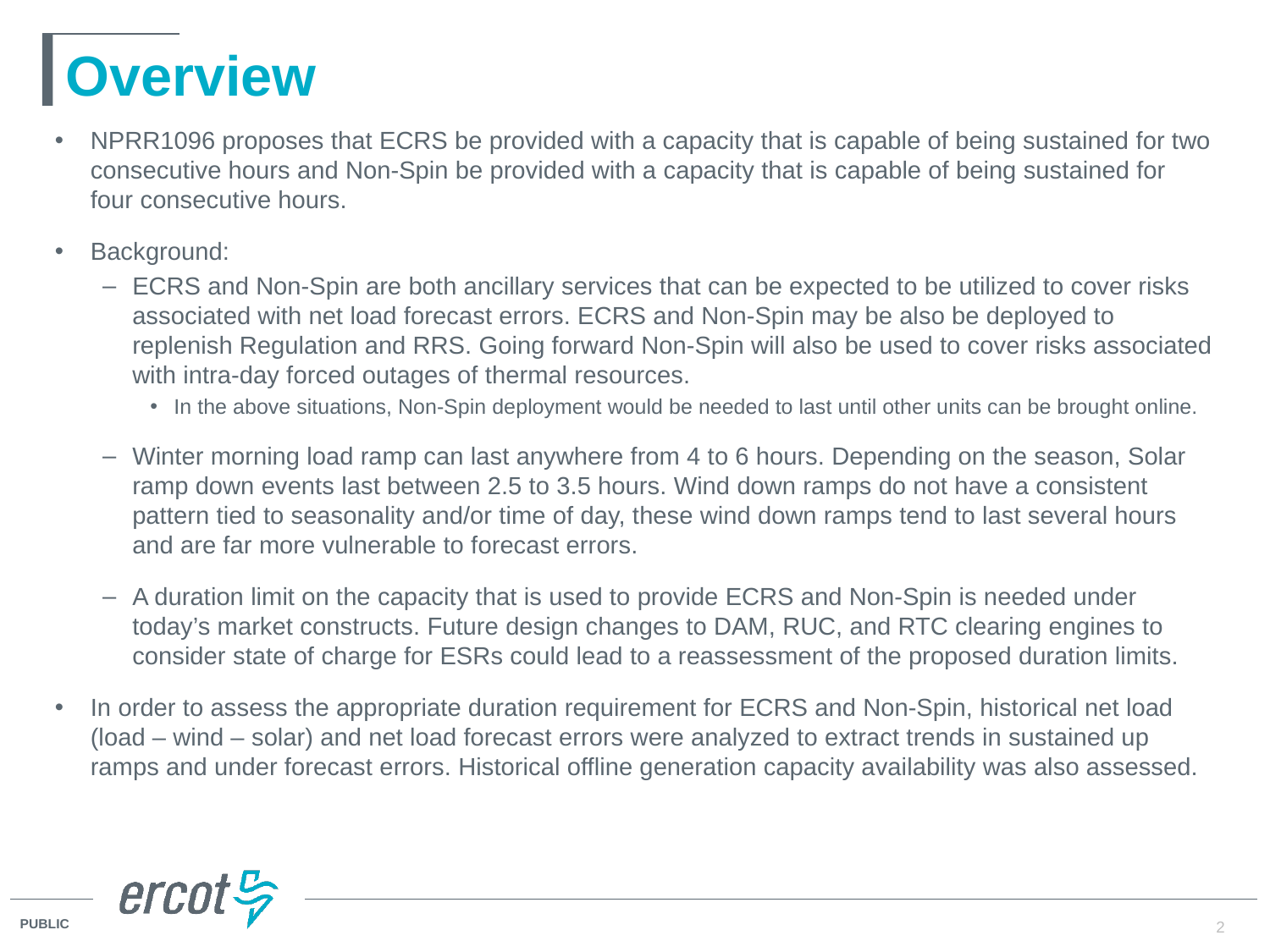

# Overview
NPRR1096 proposes that ECRS be provided with a capacity that is capable of being sustained for two consecutive hours and Non-Spin be provided with a capacity that is capable of being sustained for four consecutive hours.

Background:
ECRS and Non-Spin are both ancillary services that can be expected to be utilized to cover risks associated with net load forecast errors. ECRS and Non-Spin may be also be deployed to replenish Regulation and RRS. Going forward Non-Spin will also be used to cover risks associated with intra-day forced outages of thermal resources.
In the above situations, Non-Spin deployment would be needed to last until other units can be brought online.

Winter morning load ramp can last anywhere from 4 to 6 hours. Depending on the season, Solar ramp down events last between 2.5 to 3.5 hours. Wind down ramps do not have a consistent pattern tied to seasonality and/or time of day, these wind down ramps tend to last several hours and are far more vulnerable to forecast errors.

A duration limit on the capacity that is used to provide ECRS and Non-Spin is needed under today’s market constructs. Future design changes to DAM, RUC, and RTC clearing engines to consider state of charge for ESRs could lead to a reassessment of the proposed duration limits.

In order to assess the appropriate duration requirement for ECRS and Non-Spin, historical net load (load – wind – solar) and net load forecast errors were analyzed to extract trends in sustained up ramps and under forecast errors. Historical offline generation capacity availability was also assessed.

2